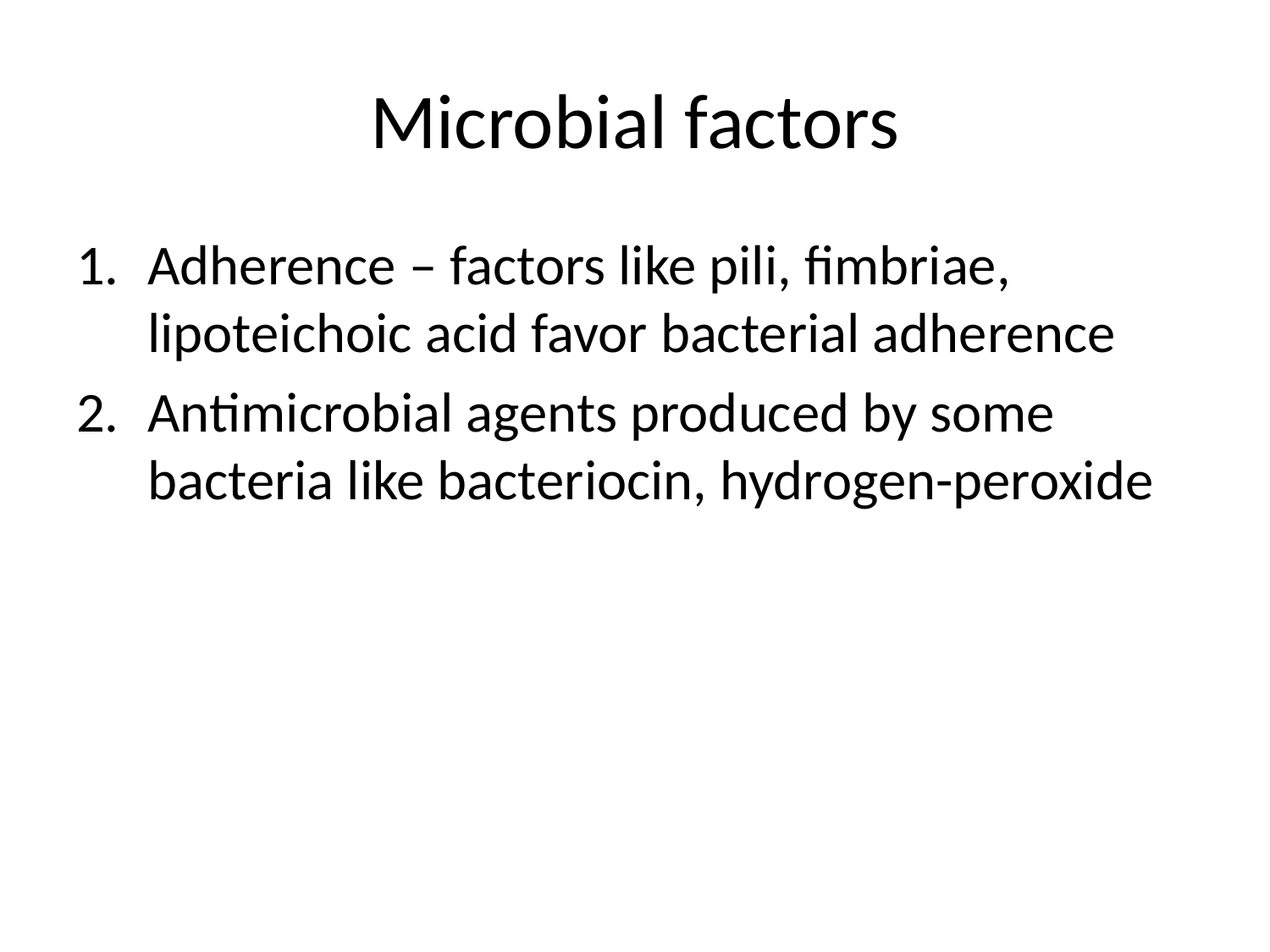

# Microbial factors
Adherence – factors like pili, fimbriae, lipoteichoic acid favor bacterial adherence
Antimicrobial agents produced by some bacteria like bacteriocin, hydrogen-peroxide